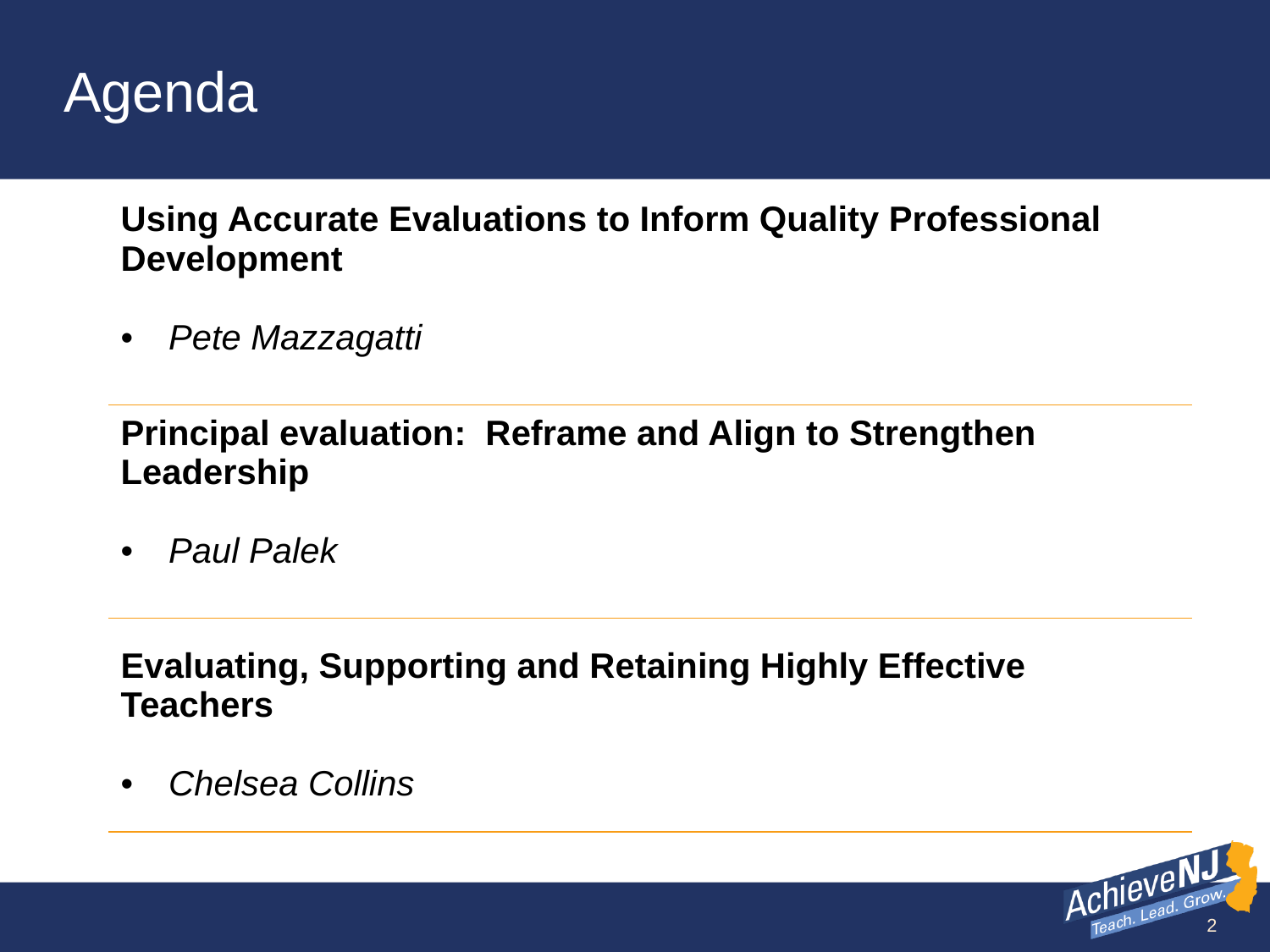

# Agenda AchieveNJ: A Tool for Improving Teaching and Leading
| Using Accurate Evaluations to Inform Quality Professional Development Pete Mazzagatti |
| --- |
| Principal evaluation: Reframe and Align to Strengthen Leadership Paul Palek |
| Evaluating, Supporting and Retaining Highly Effective Teachers Chelsea Collins |